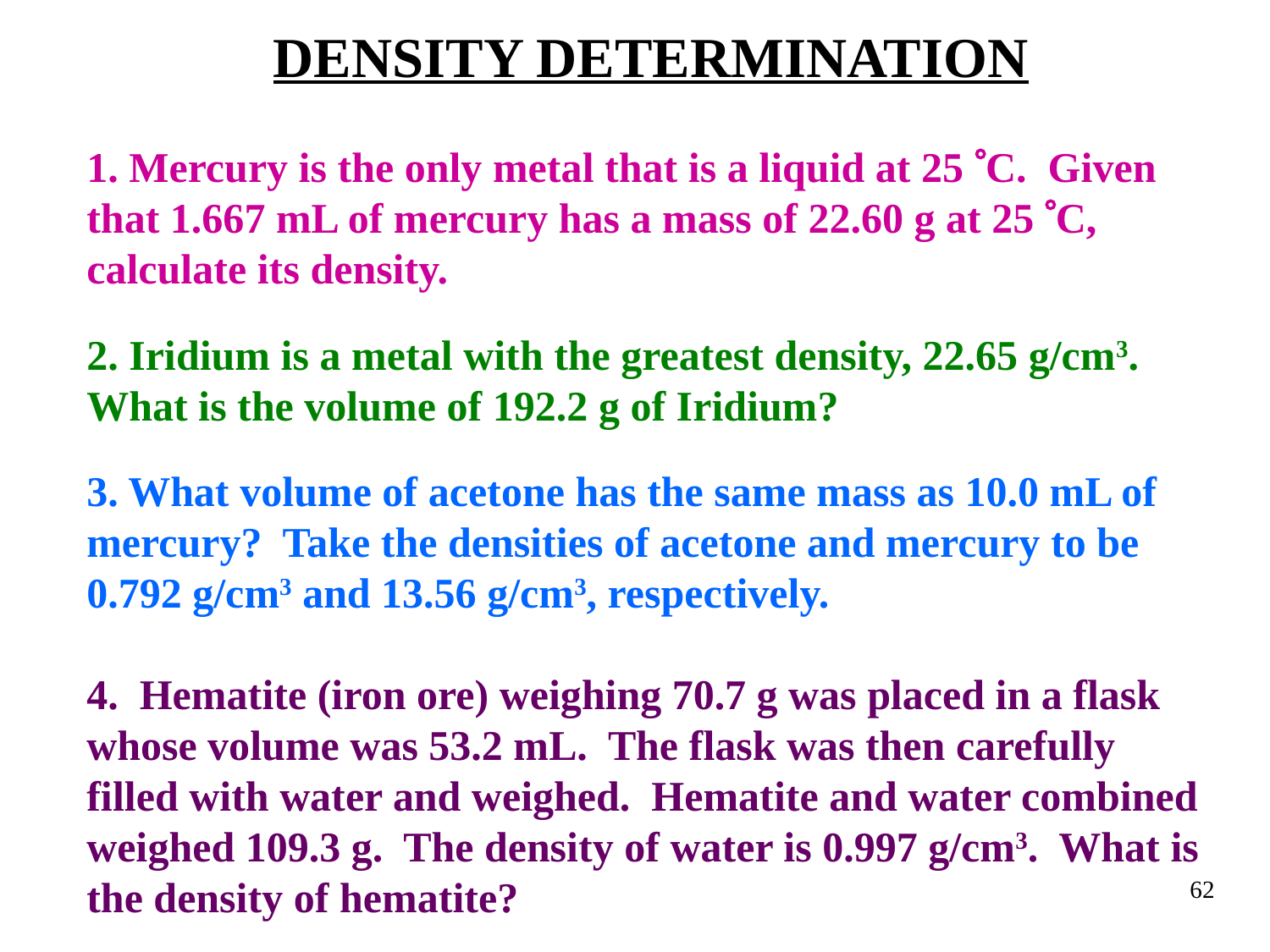

DENSITY DETERMINATION

1. Mercury is the only metal that is a liquid at 25 °C.  Given that 1.667 mL of mercury has a mass of 22.60 g at 25 °C, calculate its density.

2. Iridium is a metal with the greatest density, 22.65 g/cm3.  What is the volume of 192.2 g of Iridium?

3. What volume of acetone has the same mass as 10.0 mL of mercury?  Take the densities of acetone and mercury to be 0.792 g/cm3 and 13.56 g/cm3, respectively.

4.  Hematite (iron ore) weighing 70.7 g was placed in a flask whose volume was 53.2 mL.  The flask was then carefully filled with water and weighed.  Hematite and water combined weighed 109.3 g.  The density of water is 0.997 g/cm3.  What is the density of hematite?
62